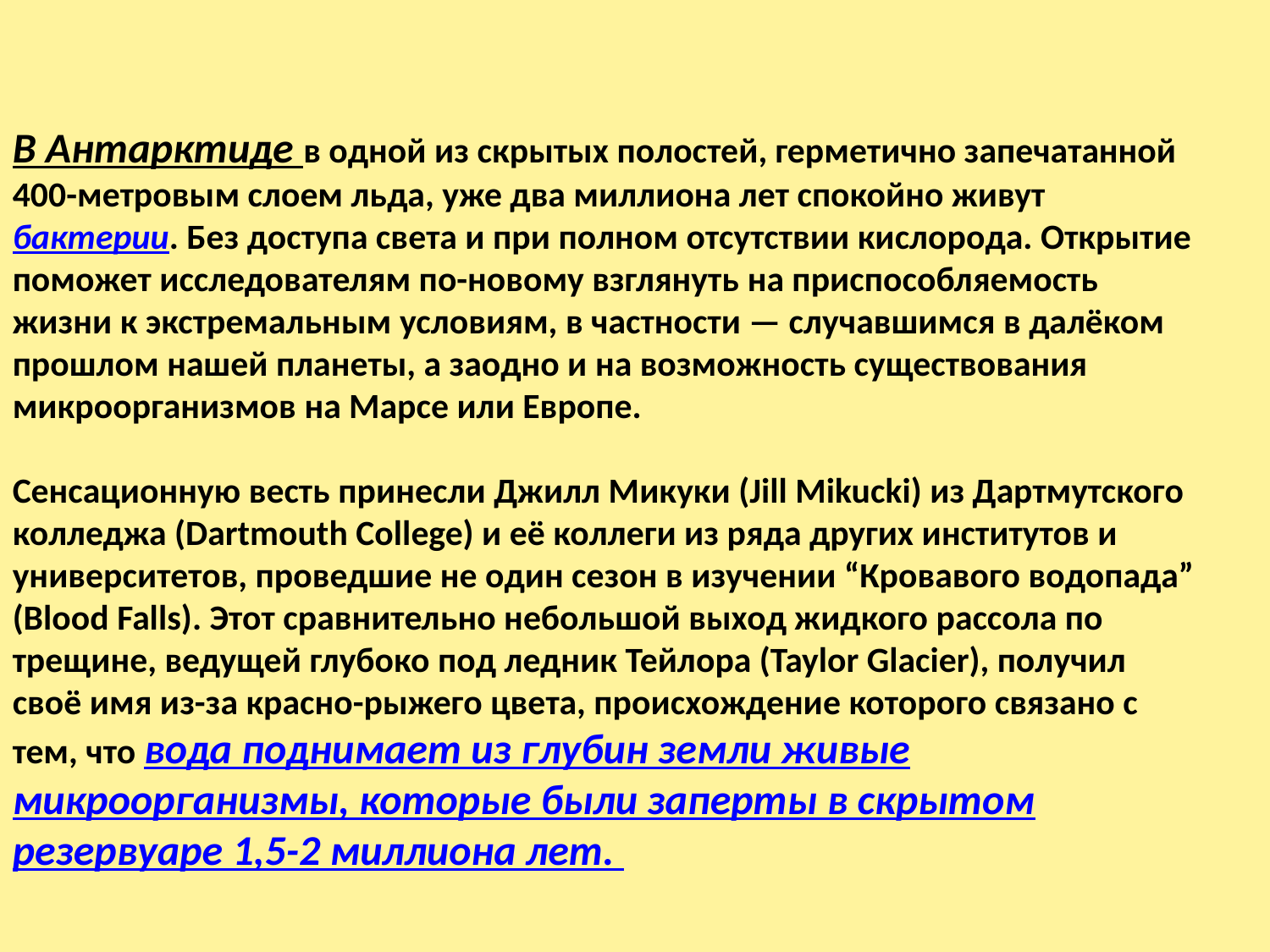

В Антарктиде в одной из скрытых полостей, герметично запечатанной 400-метровым слоем льда, уже два миллиона лет спокойно живут бактерии. Без доступа света и при полном отсутствии кислорода. Открытие поможет исследователям по-новому взглянуть на приспособляемость жизни к экстремальным условиям, в частности — случавшимся в далёком прошлом нашей планеты, а заодно и на возможность существования микроорганизмов на Марсе или Европе.
Сенсационную весть принесли Джилл Микуки (Jill Mikucki) из Дартмутского колледжа (Dartmouth College) и её коллеги из ряда других институтов и университетов, проведшие не один сезон в изучении “Кровавого водопада” (Blood Falls). Этот сравнительно небольшой выход жидкого рассола по трещине, ведущей глубоко под ледник Тейлора (Taylor Glacier), получил своё имя из-за красно-рыжего цвета, происхождение которого связано с тем, что вода поднимает из глубин земли живые микроорганизмы, которые были заперты в скрытом резервуаре 1,5-2 миллиона лет.